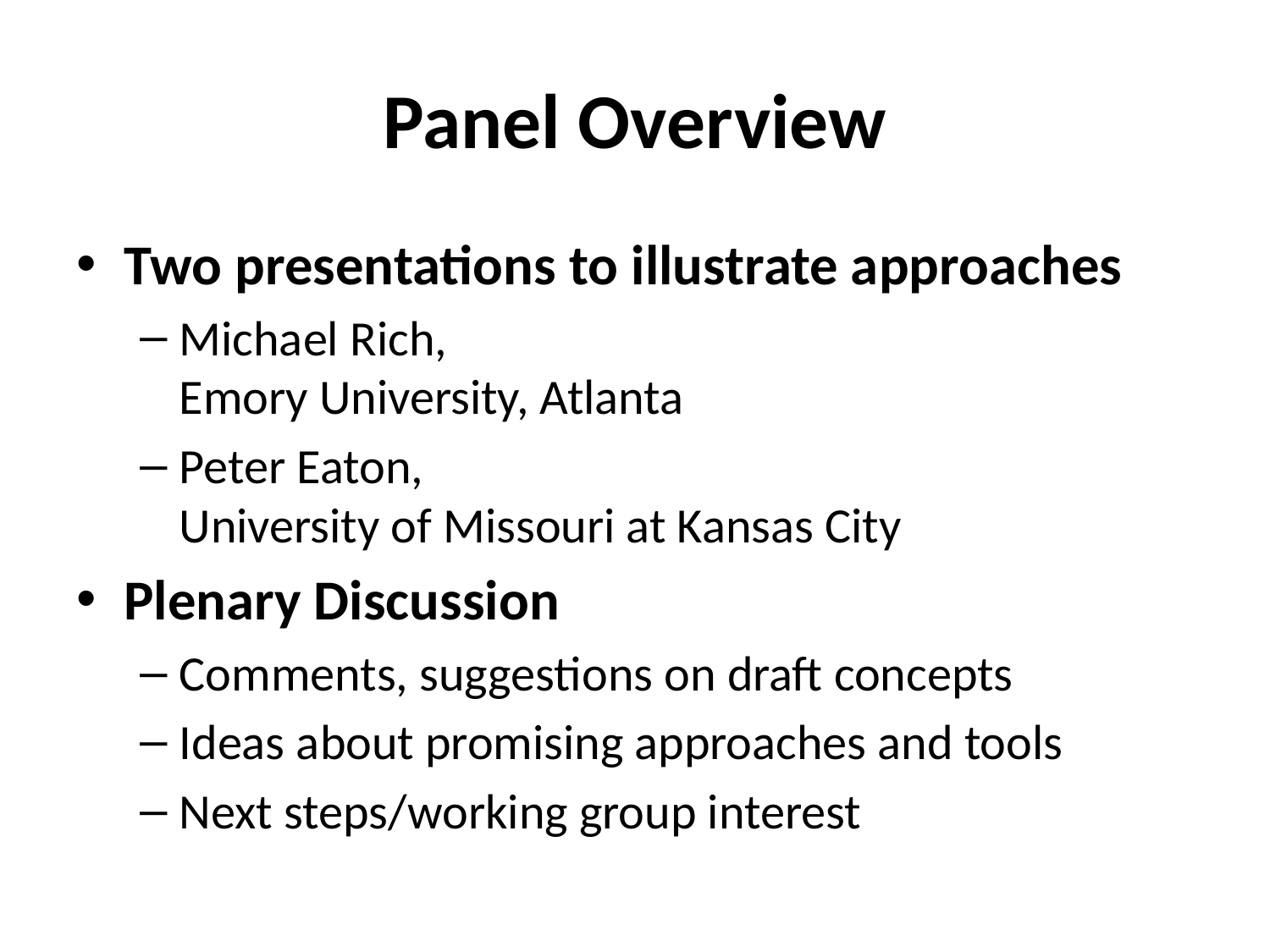

# Panel Overview
Two presentations to illustrate approaches
Michael Rich,
Emory University, Atlanta
Peter Eaton,
University of Missouri at Kansas City
Plenary Discussion
Comments, suggestions on draft concepts
Ideas about promising approaches and tools
Next steps/working group interest